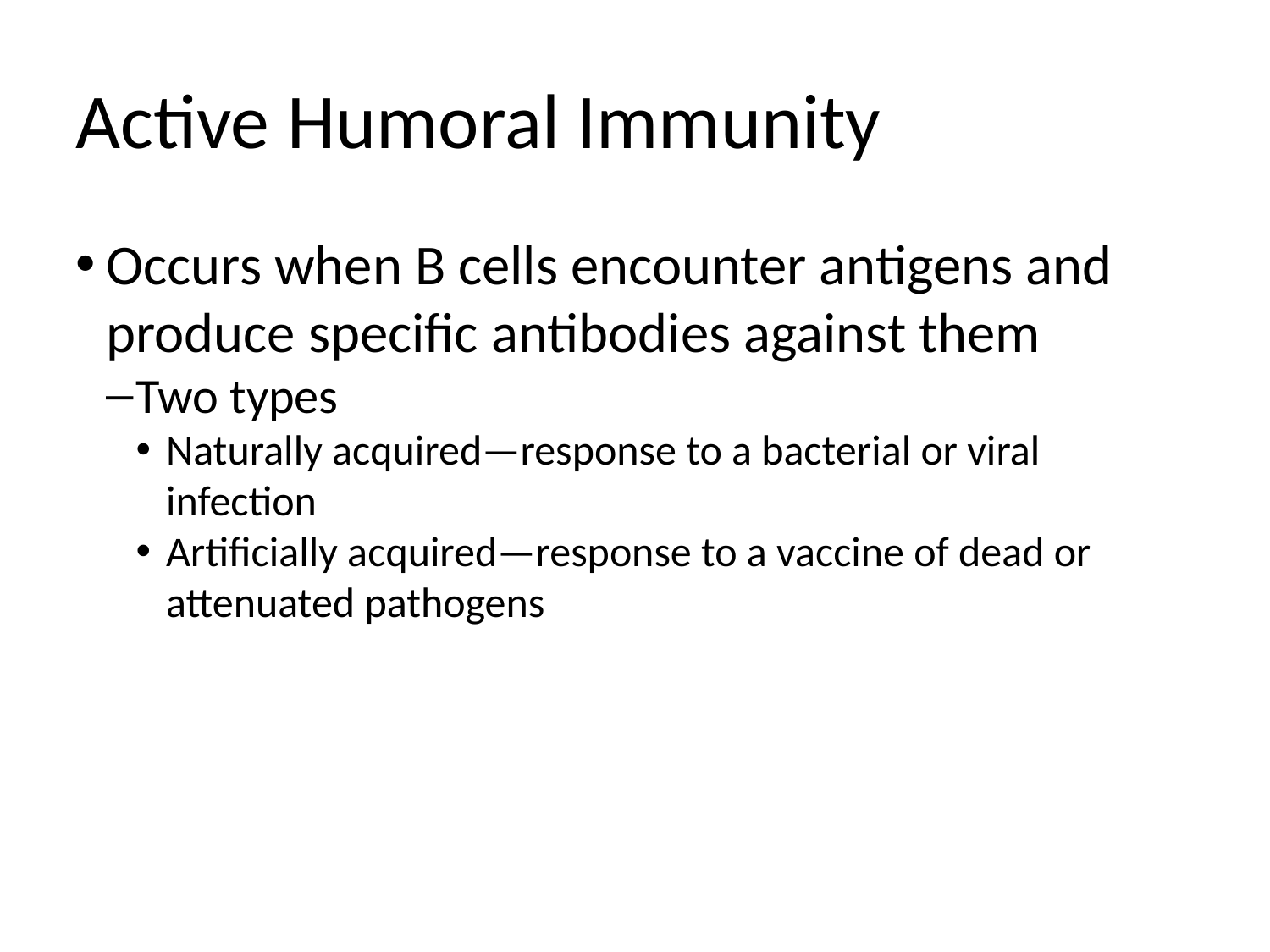

Active Humoral Immunity
Occurs when B cells encounter antigens and produce specific antibodies against them
Two types
Naturally acquired—response to a bacterial or viral infection
Artificially acquired—response to a vaccine of dead or attenuated pathogens